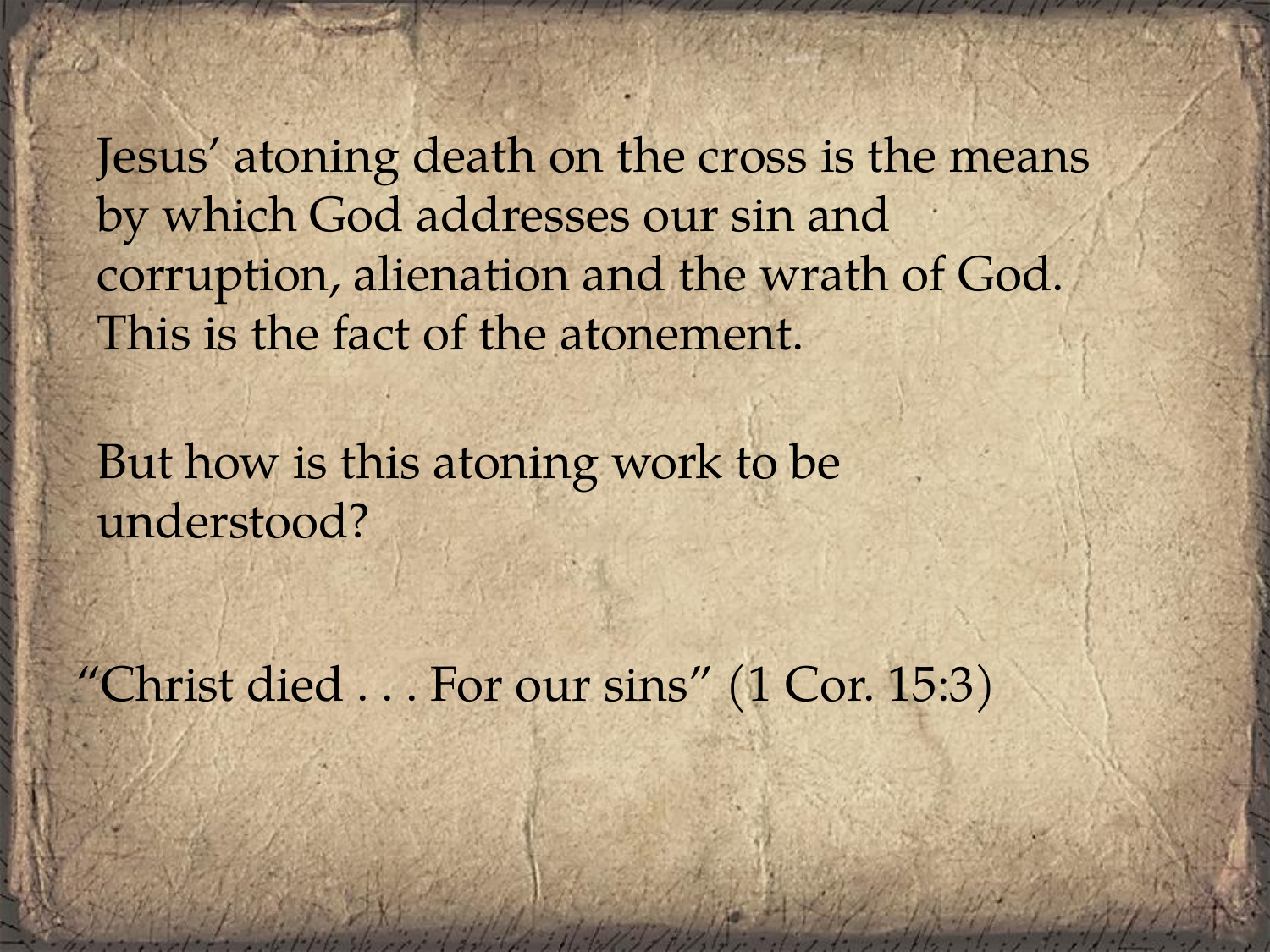

Jesus’ atoning death on the cross is the means by which God addresses our sin and corruption, alienation and the wrath of God. This is the fact of the atonement.
But how is this atoning work to be understood?

“Christ died . . . For our sins” (1 Cor. 15:3)